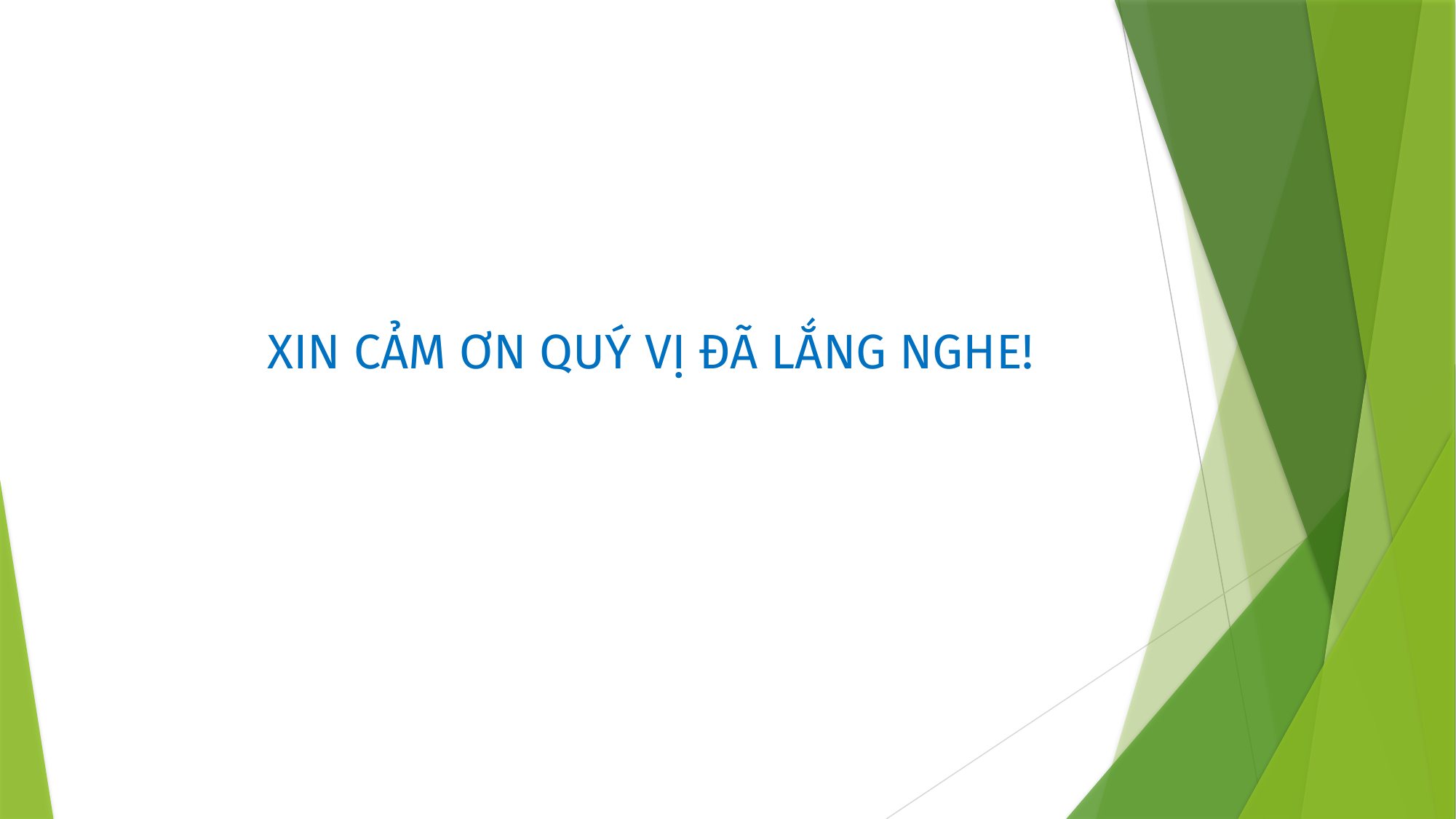

XIN CẢM ƠN QUÝ VỊ ĐÃ LẮNG NGHE!